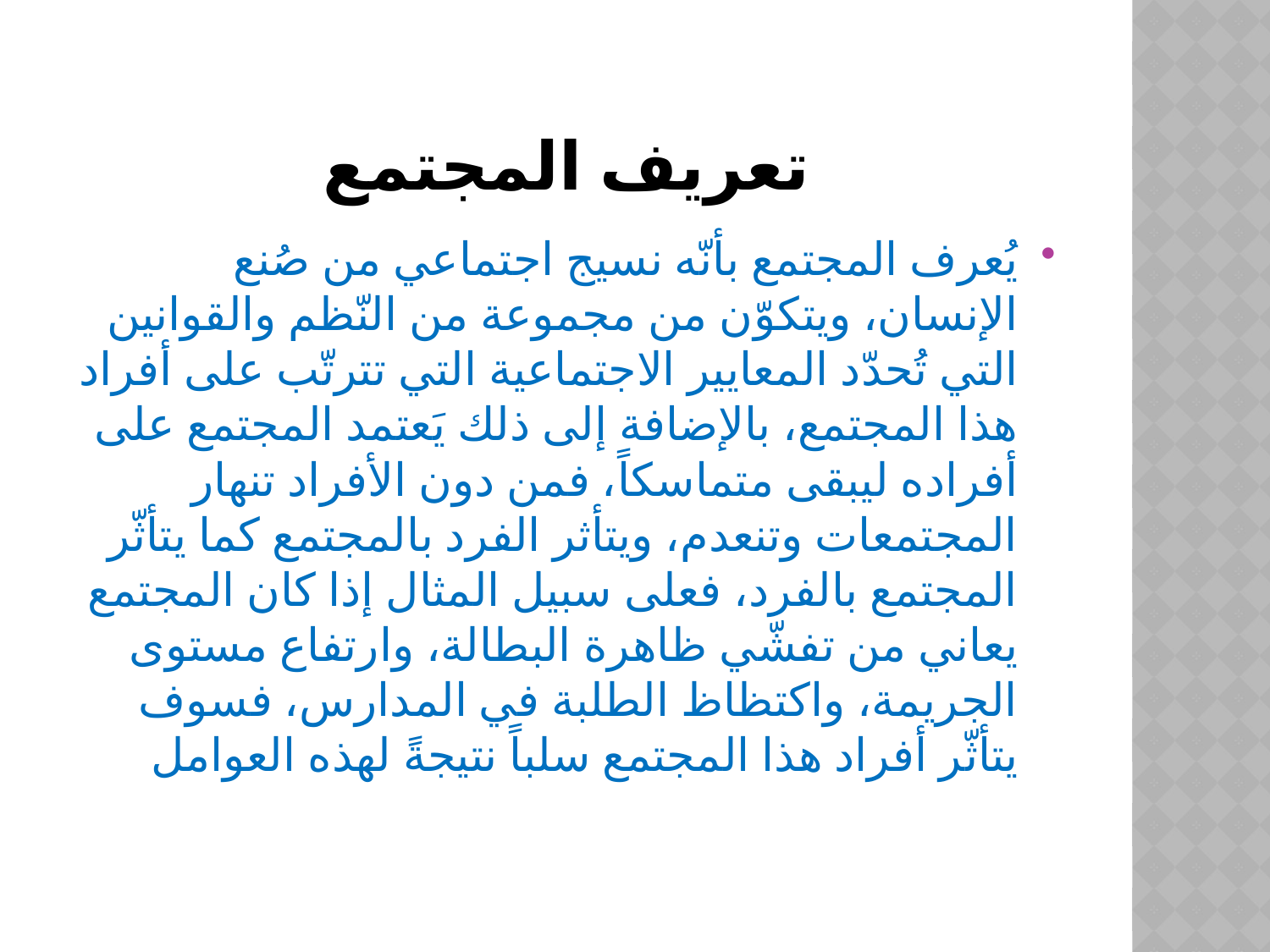

# تعريف المجتمع
يُعرف المجتمع بأنّه نسيج اجتماعي من صُنع الإنسان، ويتكوّن من مجموعة من النّظم والقوانين التي تُحدّد المعايير الاجتماعية التي تترتّب على أفراد هذا المجتمع، بالإضافة إلى ذلك يَعتمد المجتمع على أفراده ليبقى متماسكاً، فمن دون الأفراد تنهار المجتمعات وتنعدم، ويتأثر الفرد بالمجتمع كما يتأثّر المجتمع بالفرد، فعلى سبيل المثال إذا كان المجتمع يعاني من تفشّي ظاهرة البطالة، وارتفاع مستوى الجريمة، واكتظاظ الطلبة في المدارس، فسوف يتأثّر أفراد هذا المجتمع سلباً نتيجةً لهذه العوامل